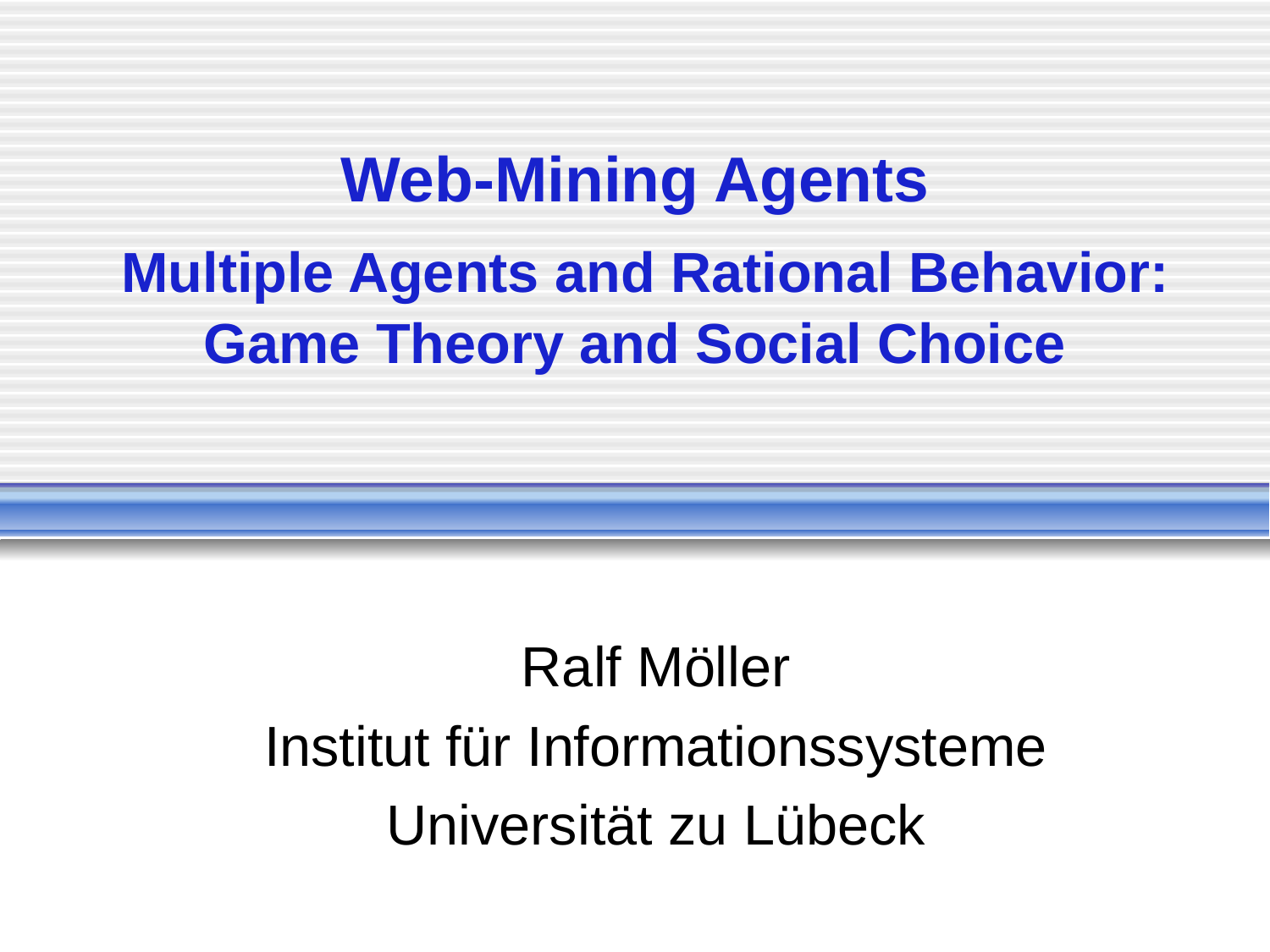

# Web-Mining Agents Multiple Agents and Rational Behavior: Game Theory and Social Choice
Ralf Möller
Institut für Informationssysteme
Universität zu Lübeck